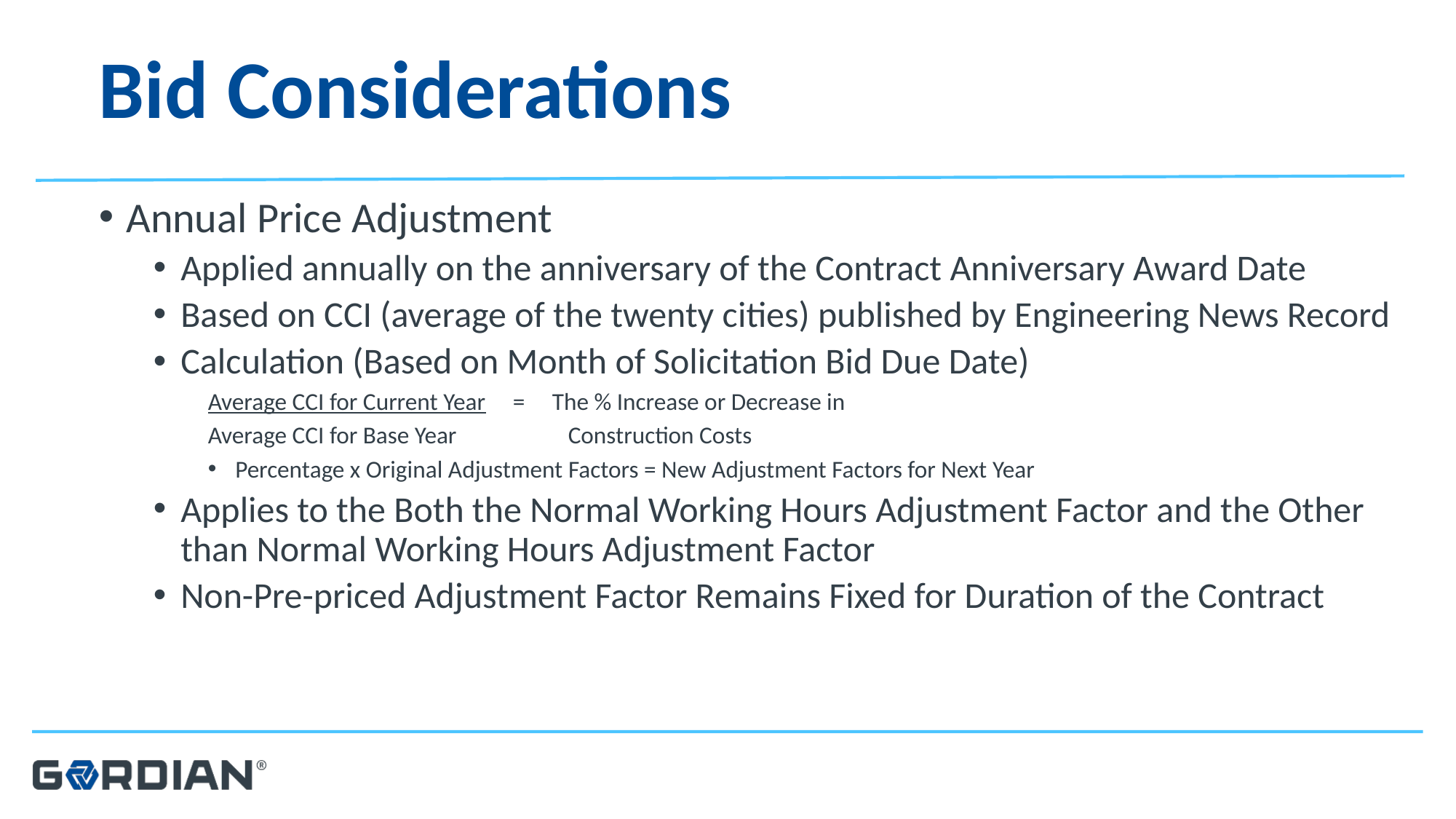

# Bid Considerations
Annual Price Adjustment
Applied annually on the anniversary of the Contract Anniversary Award Date
Based on CCI (average of the twenty cities) published by Engineering News Record
Calculation (Based on Month of Solicitation Bid Due Date)
Average CCI for Current Year     =     The % Increase or Decrease in
Average CCI for Base Year	      Construction Costs
Percentage x Original Adjustment Factors = New Adjustment Factors for Next Year
Applies to the Both the Normal Working Hours Adjustment Factor and the Other than Normal Working Hours Adjustment Factor
Non-Pre-priced Adjustment Factor Remains Fixed for Duration of the Contract